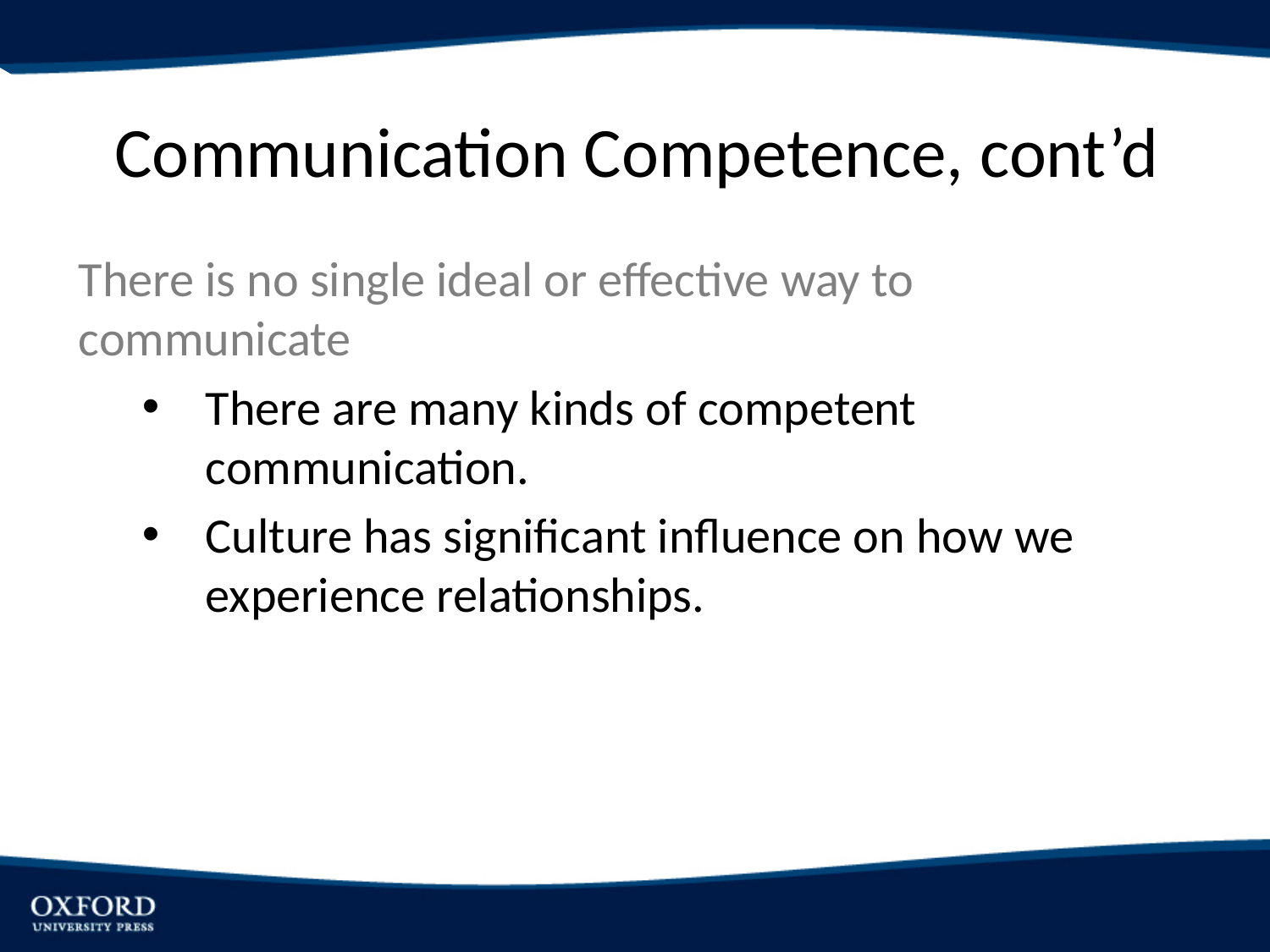

# Communication Competence, cont’d
There is no single ideal or effective way to communicate
There are many kinds of competent communication.
Culture has significant influence on how we experience relationships.